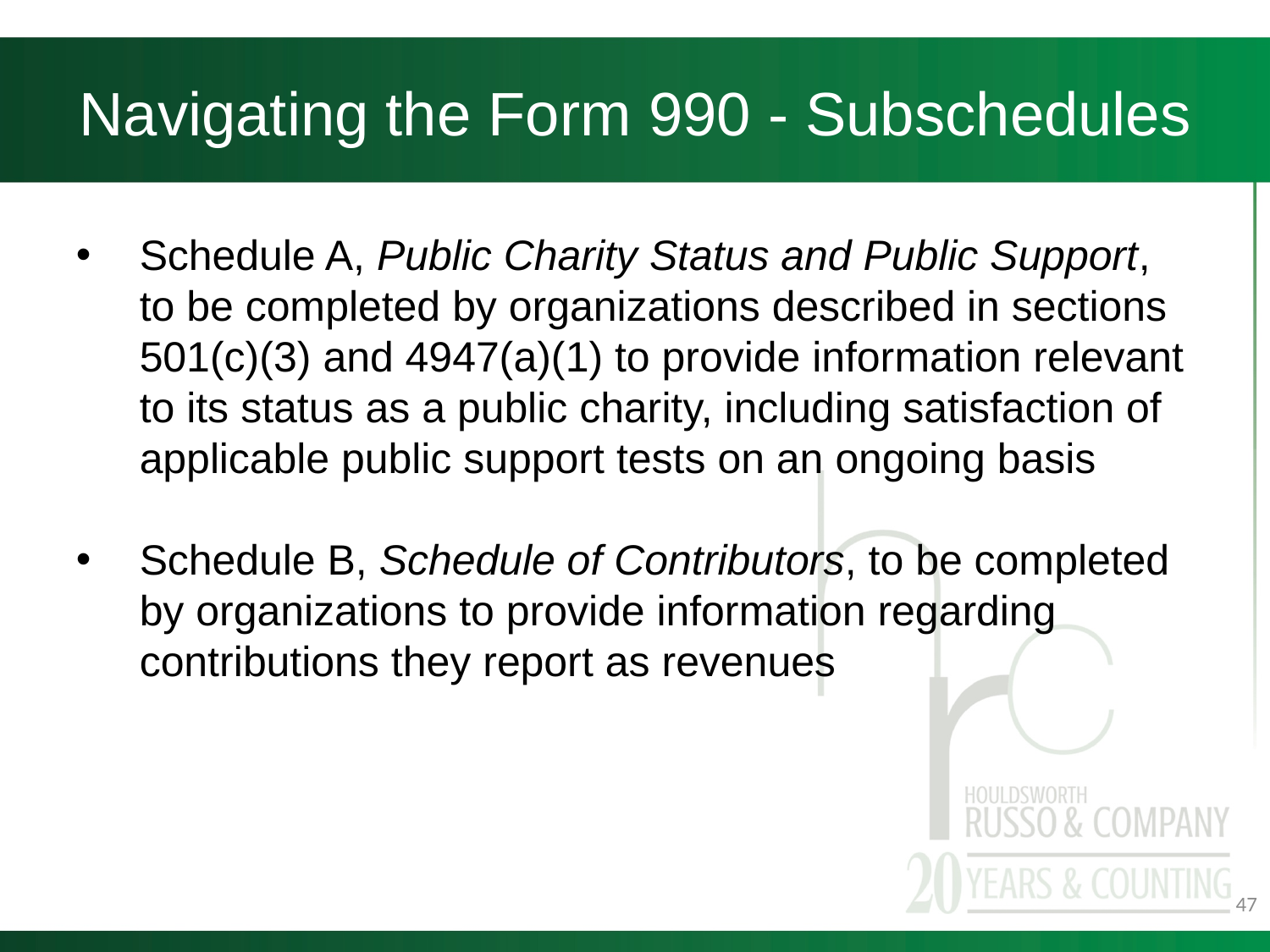

# Navigating the Form 990 - Subschedules
Schedule A, Public Charity Status and Public Support, to be completed by organizations described in sections 501(c)(3) and 4947(a)(1) to provide information relevant to its status as a public charity, including satisfaction of applicable public support tests on an ongoing basis

Schedule B, Schedule of Contributors, to be completed by organizations to provide information regarding contributions they report as revenues

47